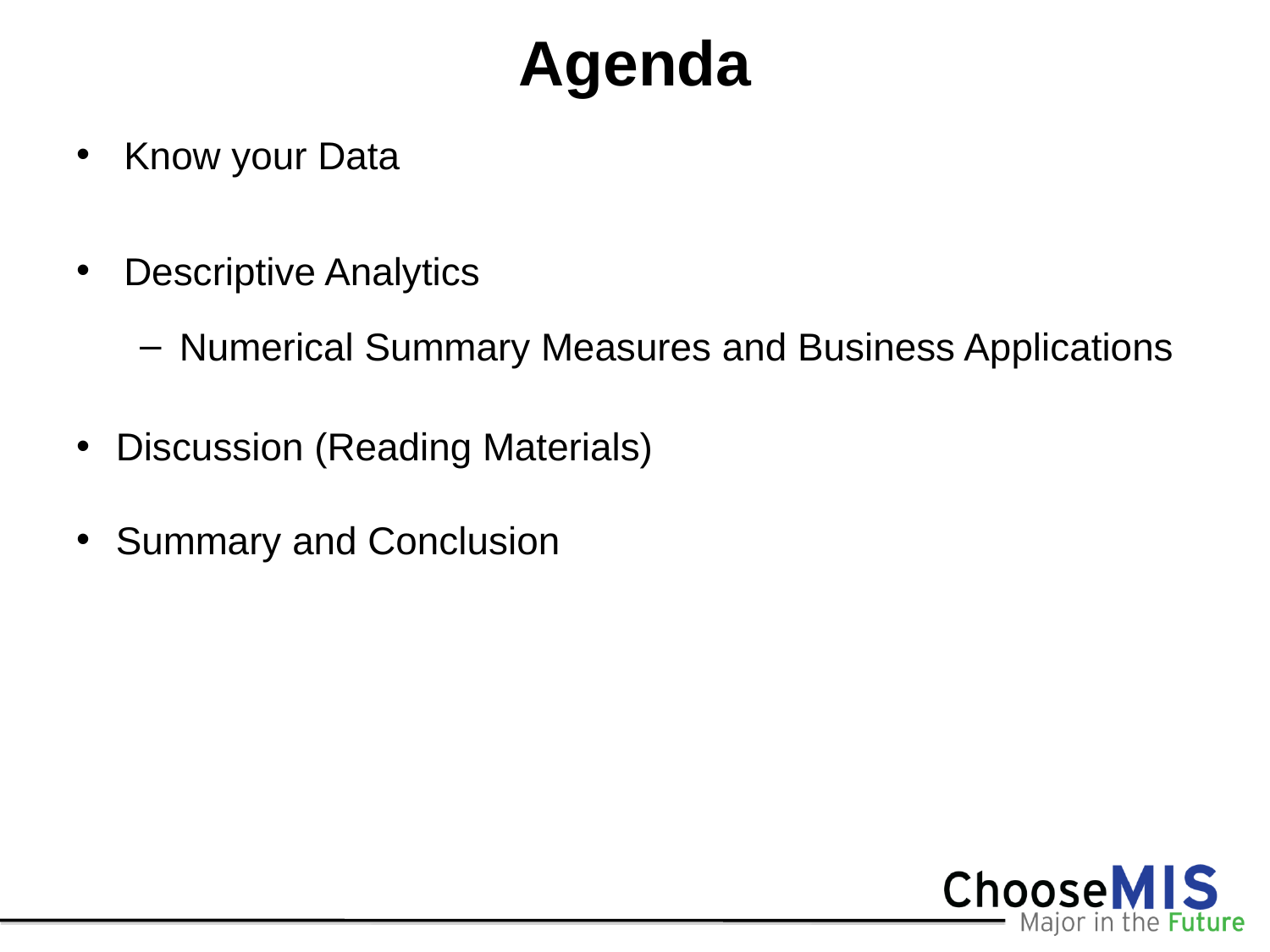

# Agenda
Know your Data

Descriptive Analytics
Numerical Summary Measures and Business Applications

Discussion (Reading Materials)

Summary and Conclusion